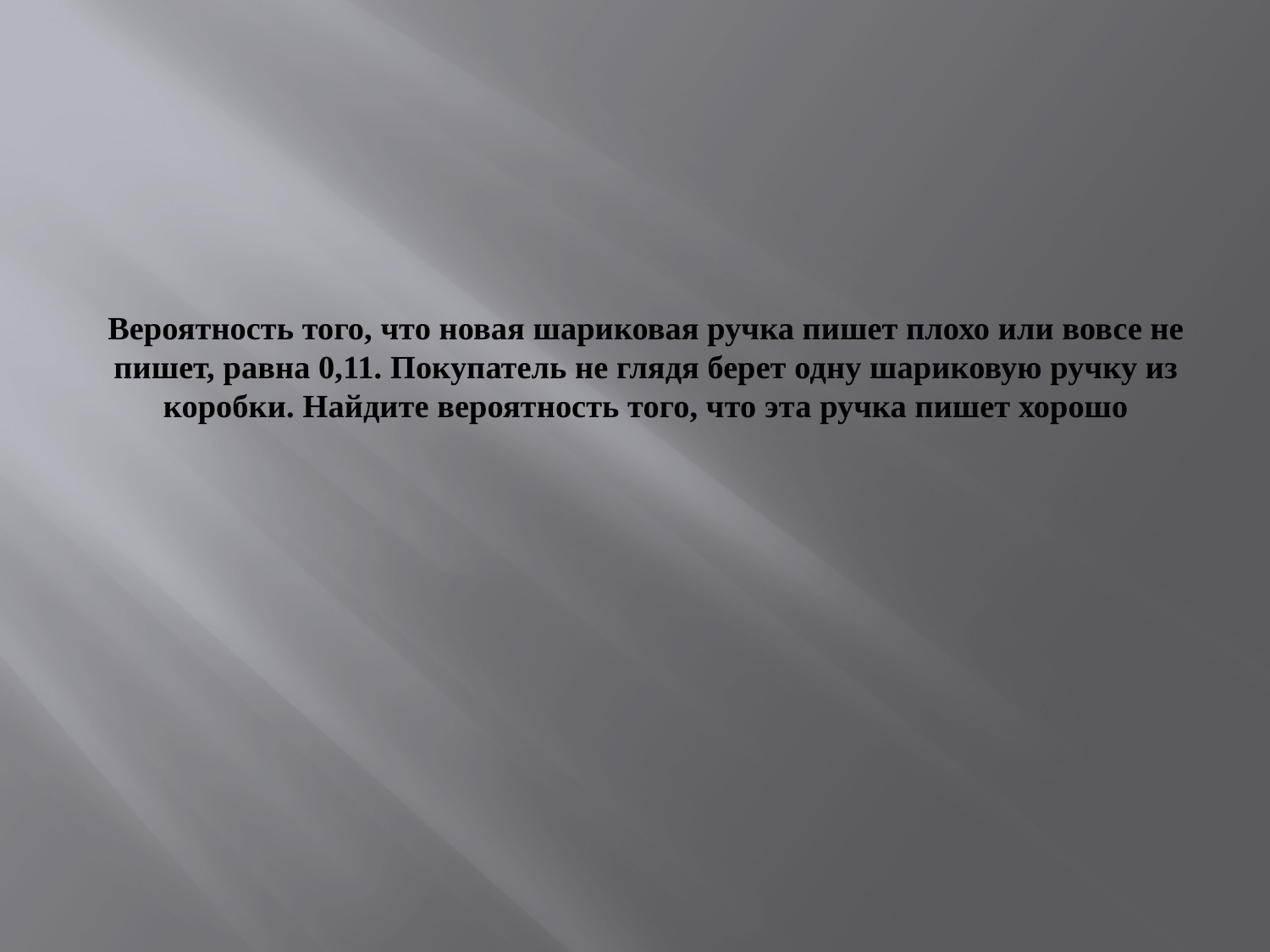

# Вероятность того, что новая шариковая ручка пишет плохо или вовсе не пишет, равна 0,11. Покупатель не глядя берет одну шариковую ручку из коробки. Найдите вероятность того, что эта ручка пишет хорошо